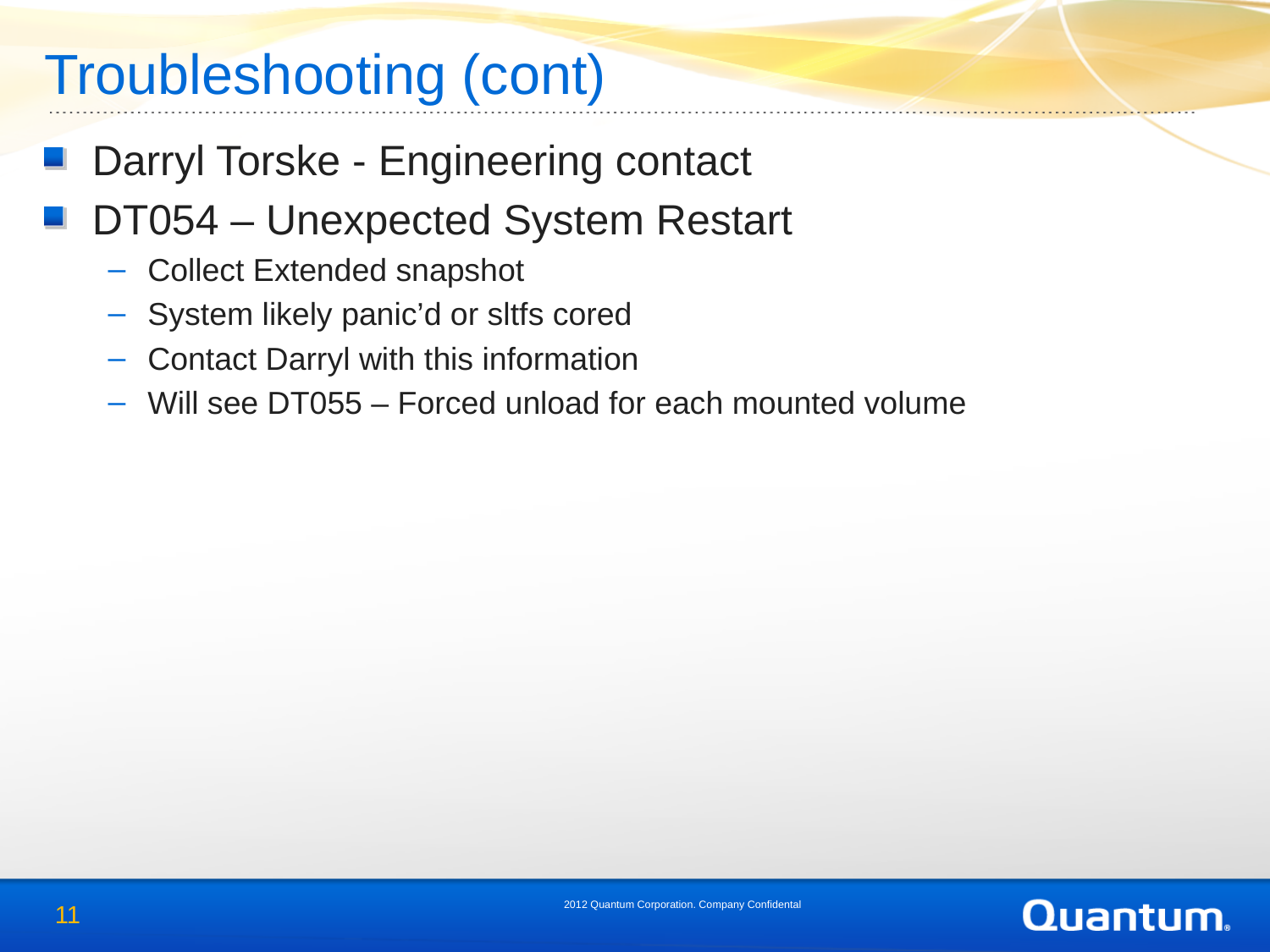

Troubleshooting (cont)
Darryl Torske - Engineering contact
DT054 – Unexpected System Restart
Collect Extended snapshot
System likely panic’d or sltfs cored
Contact Darryl with this information
Will see DT055 – Forced unload for each mounted volume
2012 Quantum Corporation. Company Confidental
11